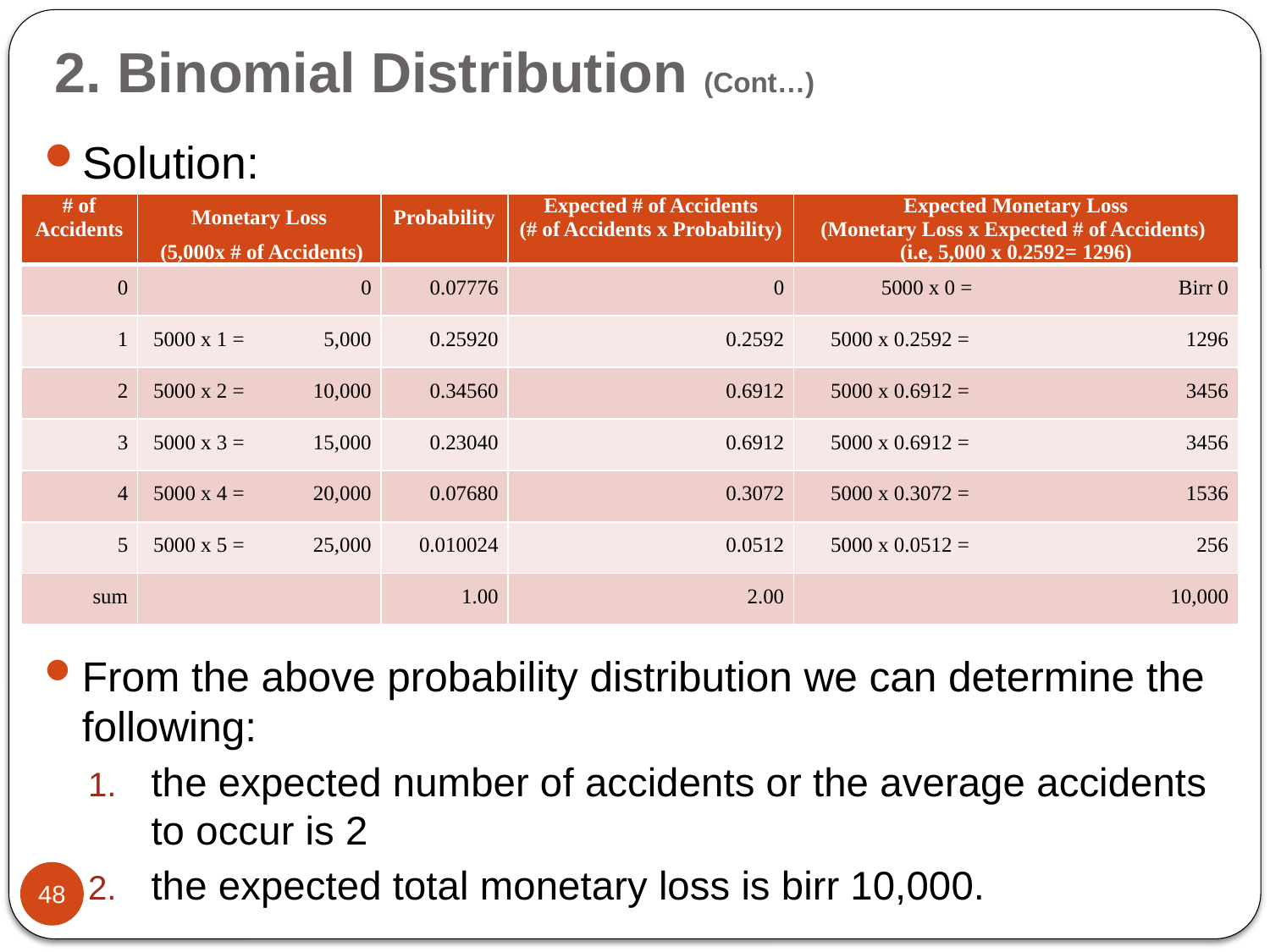

# 2. Binomial Distribution (Cont…)
Solution:

From the above probability distribution we can determine the following:
the expected number of accidents or the average accidents to occur is 2
the expected total monetary loss is birr 10,000.

| # of Accidents | Monetary Loss (5,000x # of Accidents) | Probability | Expected # of Accidents (# of Accidents x Probability) | Expected Monetary Loss (Monetary Loss x Expected # of Accidents) (i.e, 5,000 x 0.2592= 1296) |
| --- | --- | --- | --- | --- |
| 0 | 0 | 0.07776 | 0 | 5000 x 0 = Birr 0 |
| 1 | 5000 x 1 = 5,000 | 0.25920 | 0.2592 | 5000 x 0.2592 = 1296 |
| 2 | 5000 x 2 = 10,000 | 0.34560 | 0.6912 | 5000 x 0.6912 = 3456 |
| 3 | 5000 x 3 = 15,000 | 0.23040 | 0.6912 | 5000 x 0.6912 = 3456 |
| 4 | 5000 x 4 = 20,000 | 0.07680 | 0.3072 | 5000 x 0.3072 = 1536 |
| 5 | 5000 x 5 = 25,000 | 0.010024 | 0.0512 | 5000 x 0.0512 = 256 |
| sum |  | 1.00 | 2.00 | 10,000 |
48